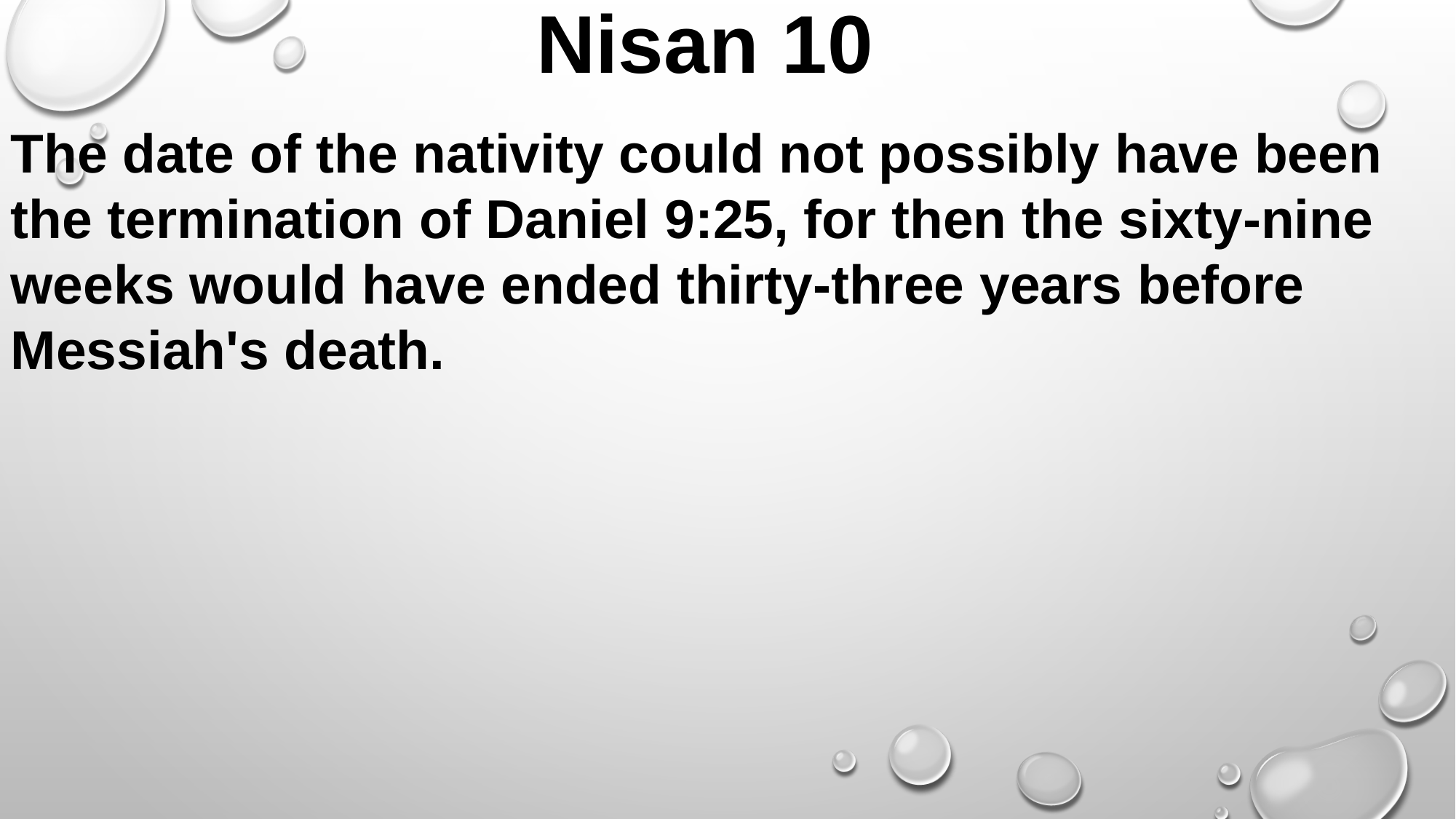

Nisan 10
The date of the nativity could not possibly have been the termination of Daniel 9:25, for then the sixty-nine weeks would have ended thirty-three years before Messiah's death.